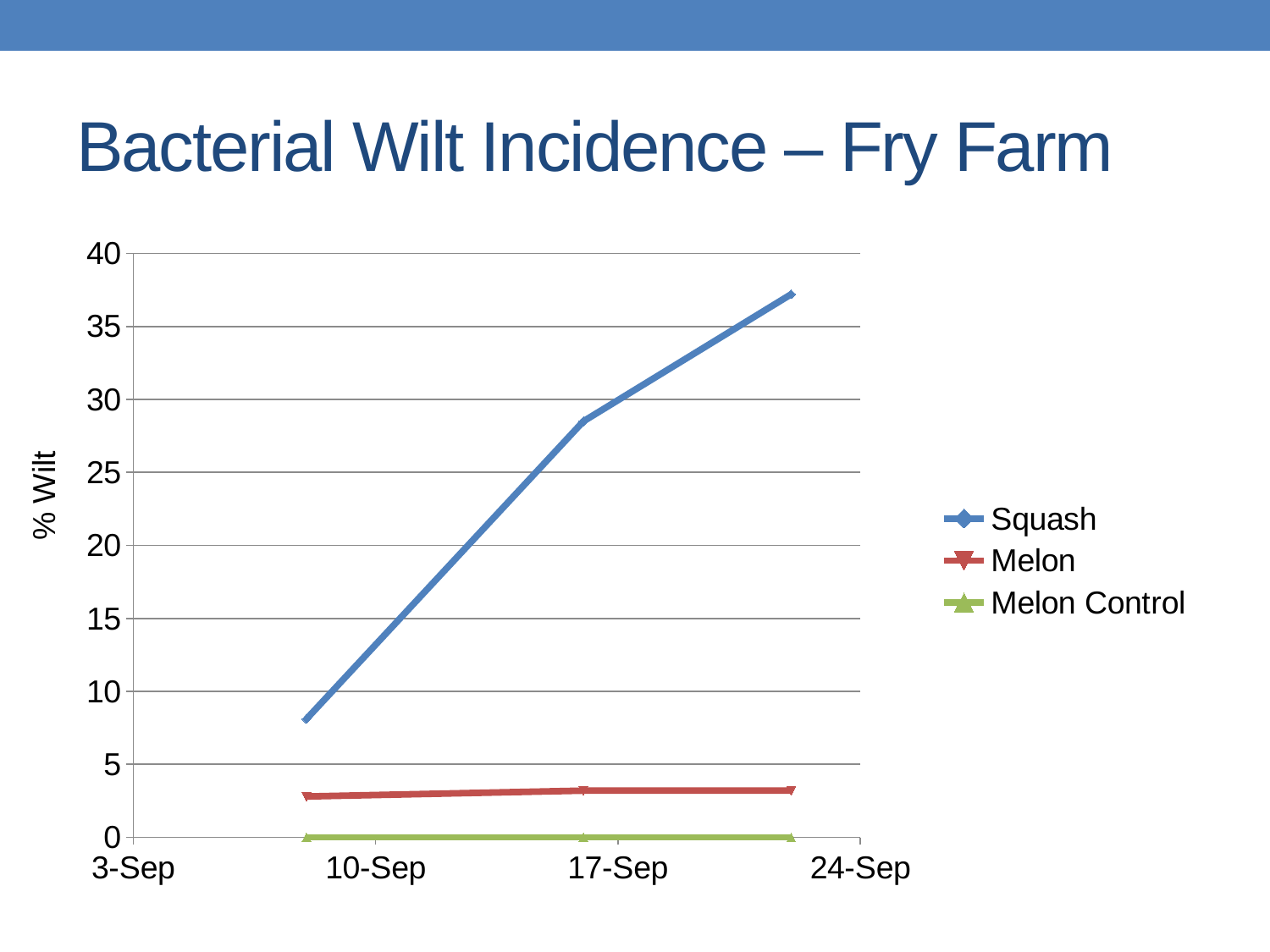

# Bacterial Wilt Incidence – Fry Farm

### Chart

| Category | Squash | Melon | Melon Control |
|---|---|---|---|
% Wilt